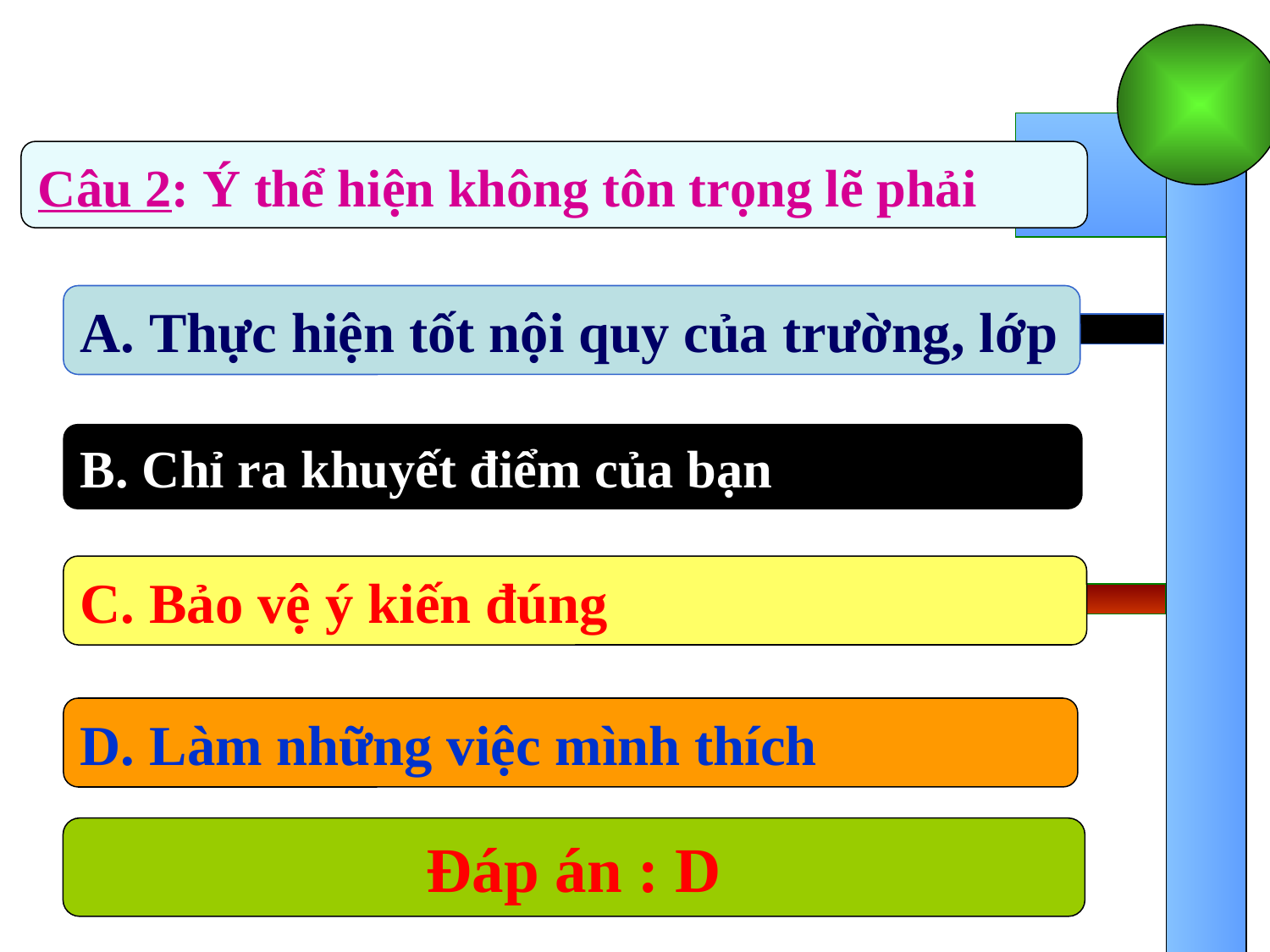

Câu 2: Ý thể hiện không tôn trọng lẽ phải

A. Thực hiện tốt nội quy của trường, lớp

B. Chỉ ra khuyết điểm của bạn

C. Bảo vệ ý kiến đúng

D. Làm những việc mình thích

Đáp án : D